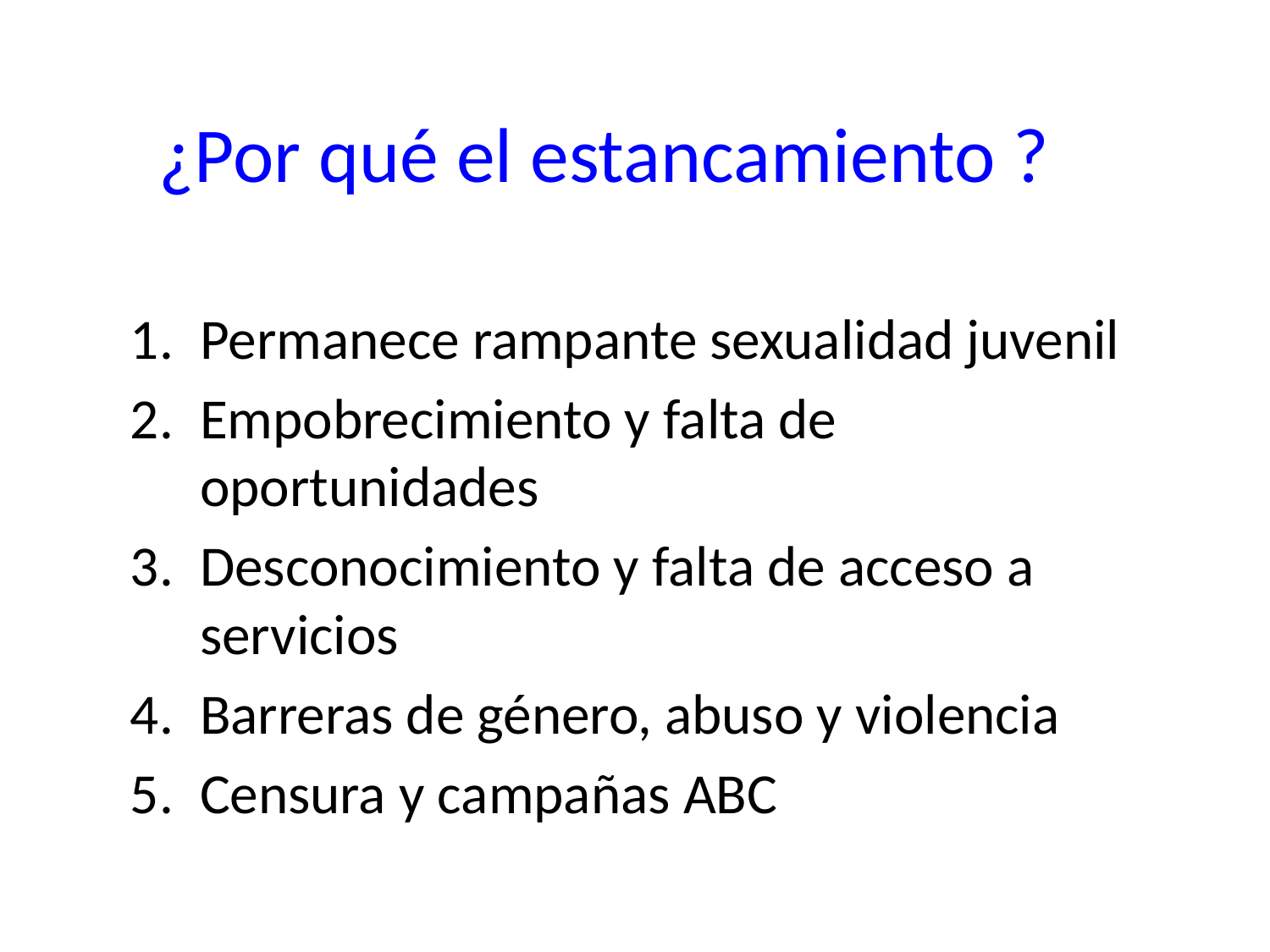

# ¿Por qué el estancamiento ?
Permanece rampante sexualidad juvenil
Empobrecimiento y falta de oportunidades
Desconocimiento y falta de acceso a servicios
Barreras de género, abuso y violencia
Censura y campañas ABC